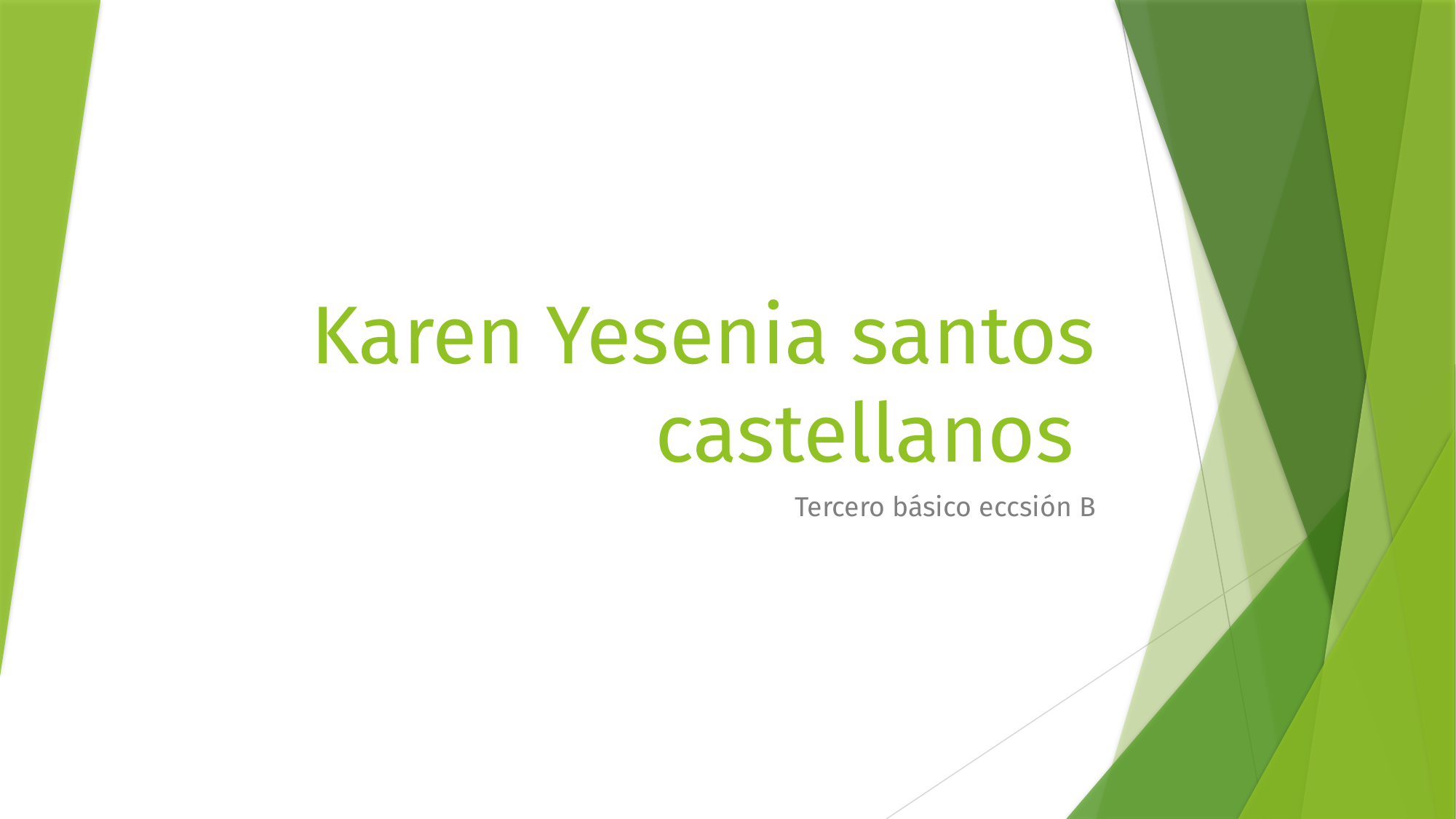

# Karen Yesenia santos castellanos
Tercero básico eccsión B